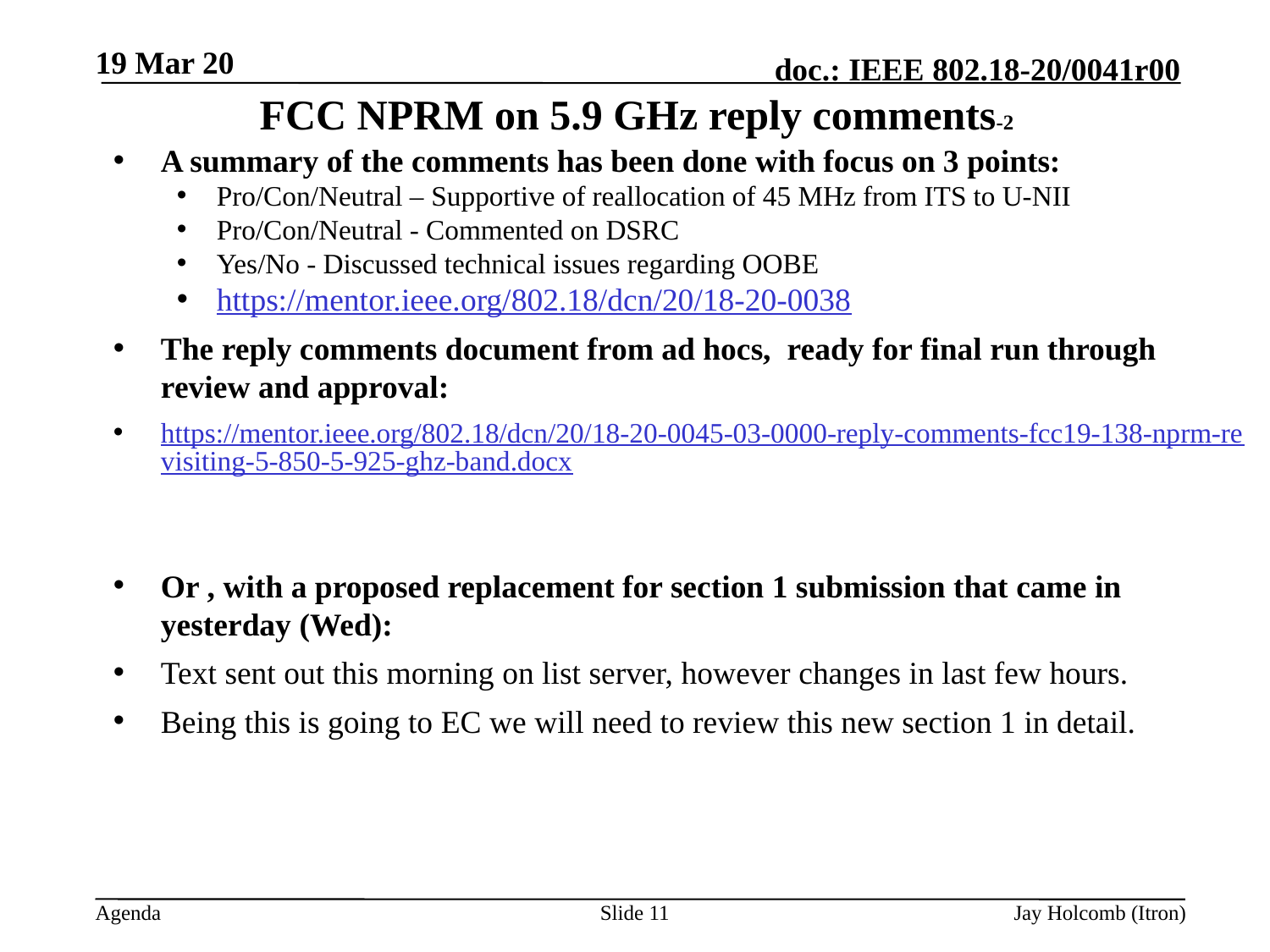

19 Mar 20
# FCC NPRM on 5.9 GHz reply comments-2
A summary of the comments has been done with focus on 3 points:
Pro/Con/Neutral – Supportive of reallocation of 45 MHz from ITS to U-NII
Pro/Con/Neutral - Commented on DSRC
Yes/No - Discussed technical issues regarding OOBE
https://mentor.ieee.org/802.18/dcn/20/18-20-0038
The reply comments document from ad hocs,  ready for final run through review and approval:
https://mentor.ieee.org/802.18/dcn/20/18-20-0045-03-0000-reply-comments-fcc19-138-nprm-revisiting-5-850-5-925-ghz-band.docx

Or , with a proposed replacement for section 1 submission that came in yesterday (Wed):
Text sent out this morning on list server, however changes in last few hours.
Being this is going to EC we will need to review this new section 1 in detail.
Slide 11
Jay Holcomb (Itron)